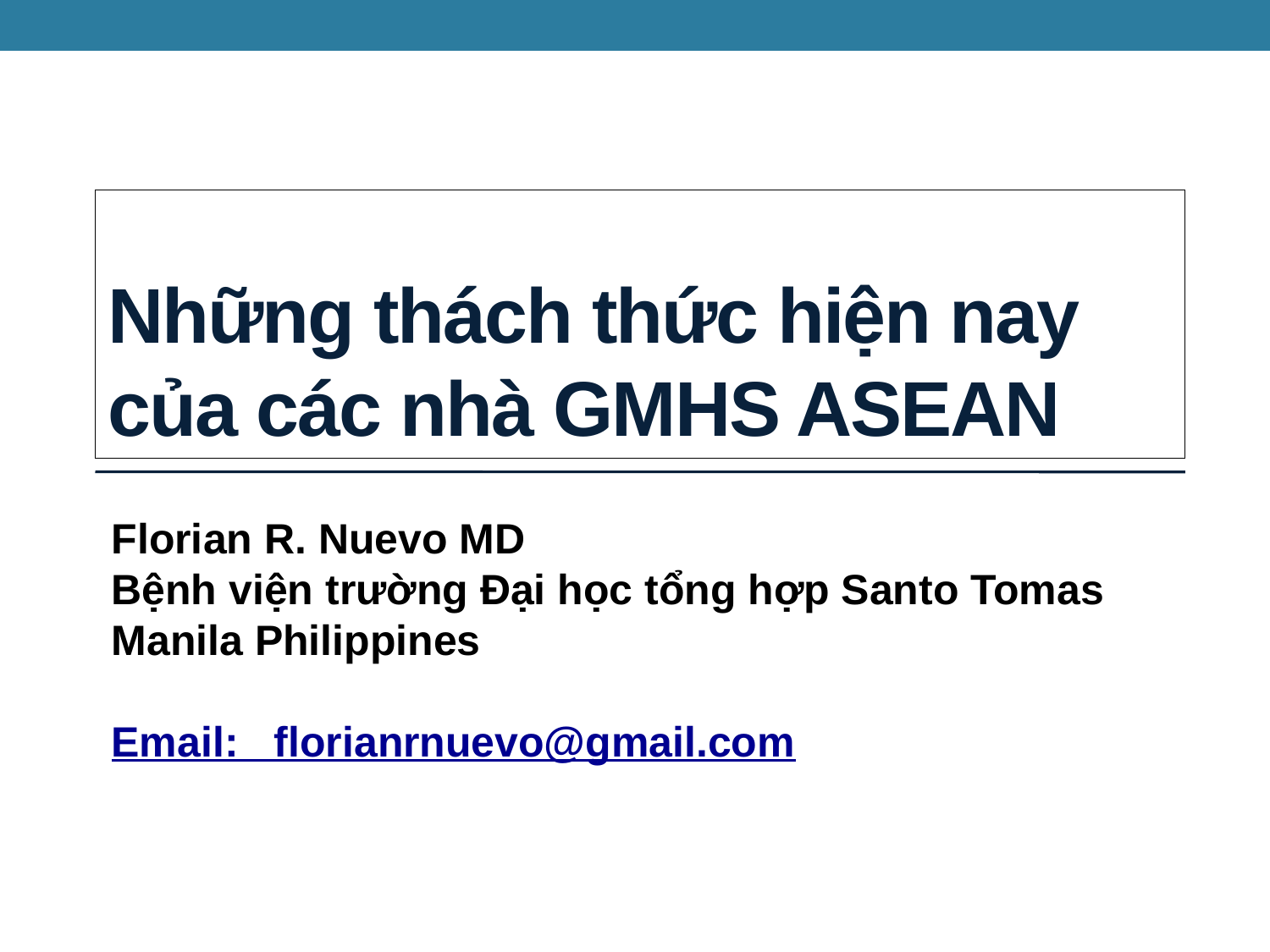

# Những thách thức hiện nay của các nhà GMHS ASEAN
Florian R. Nuevo MD
Bệnh viện trường Đại học tổng hợp Santo Tomas
Manila Philippines

Email:   florianrnuevo@gmail.com